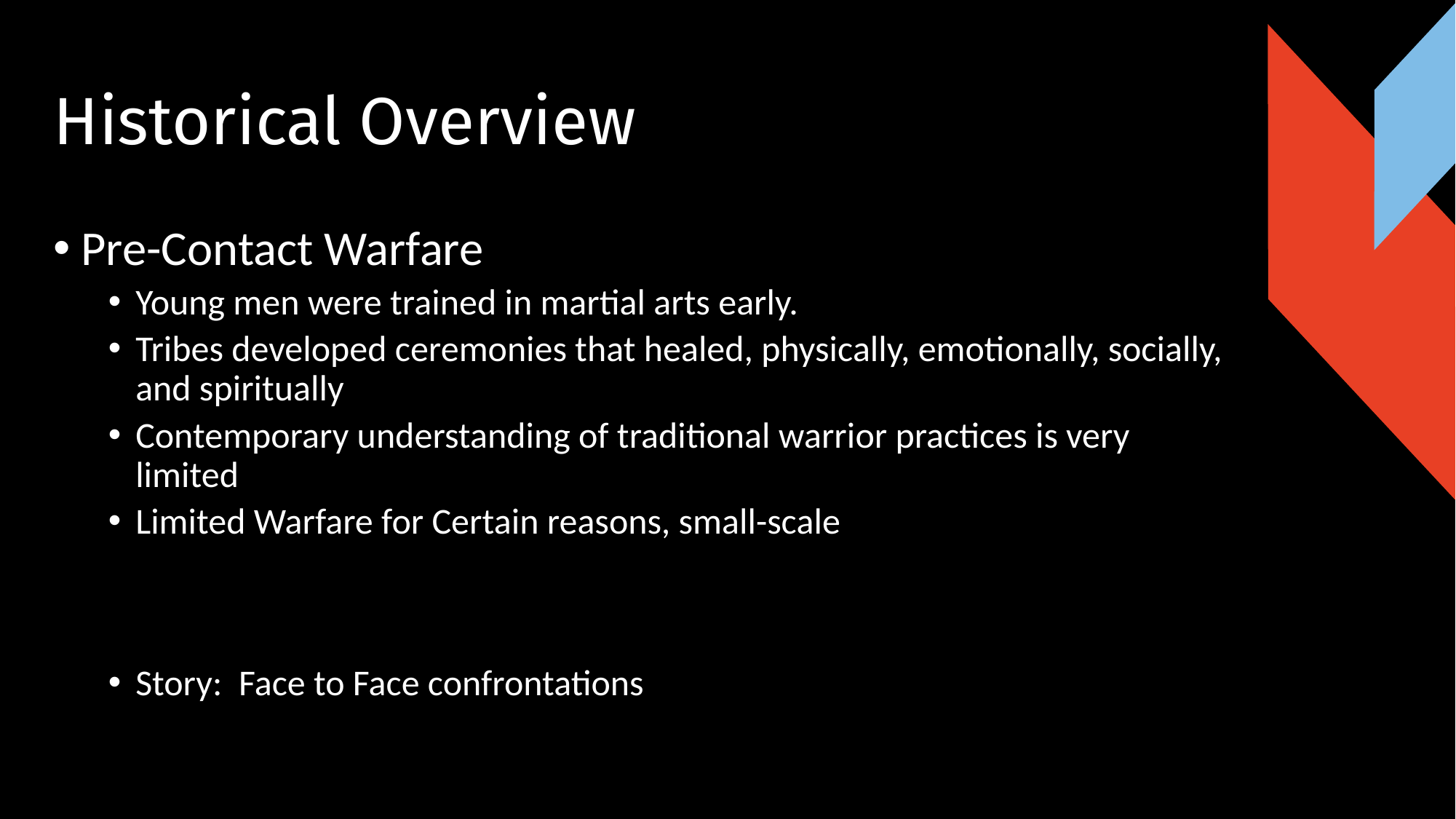

# Historical Overview
Pre-Contact Warfare
Young men were trained in martial arts early.
Tribes developed ceremonies that healed, physically, emotionally, socially, and spiritually
Contemporary understanding of traditional warrior practices is very limited
Limited Warfare for Certain reasons, small-scale

Story:  Face to Face confrontations